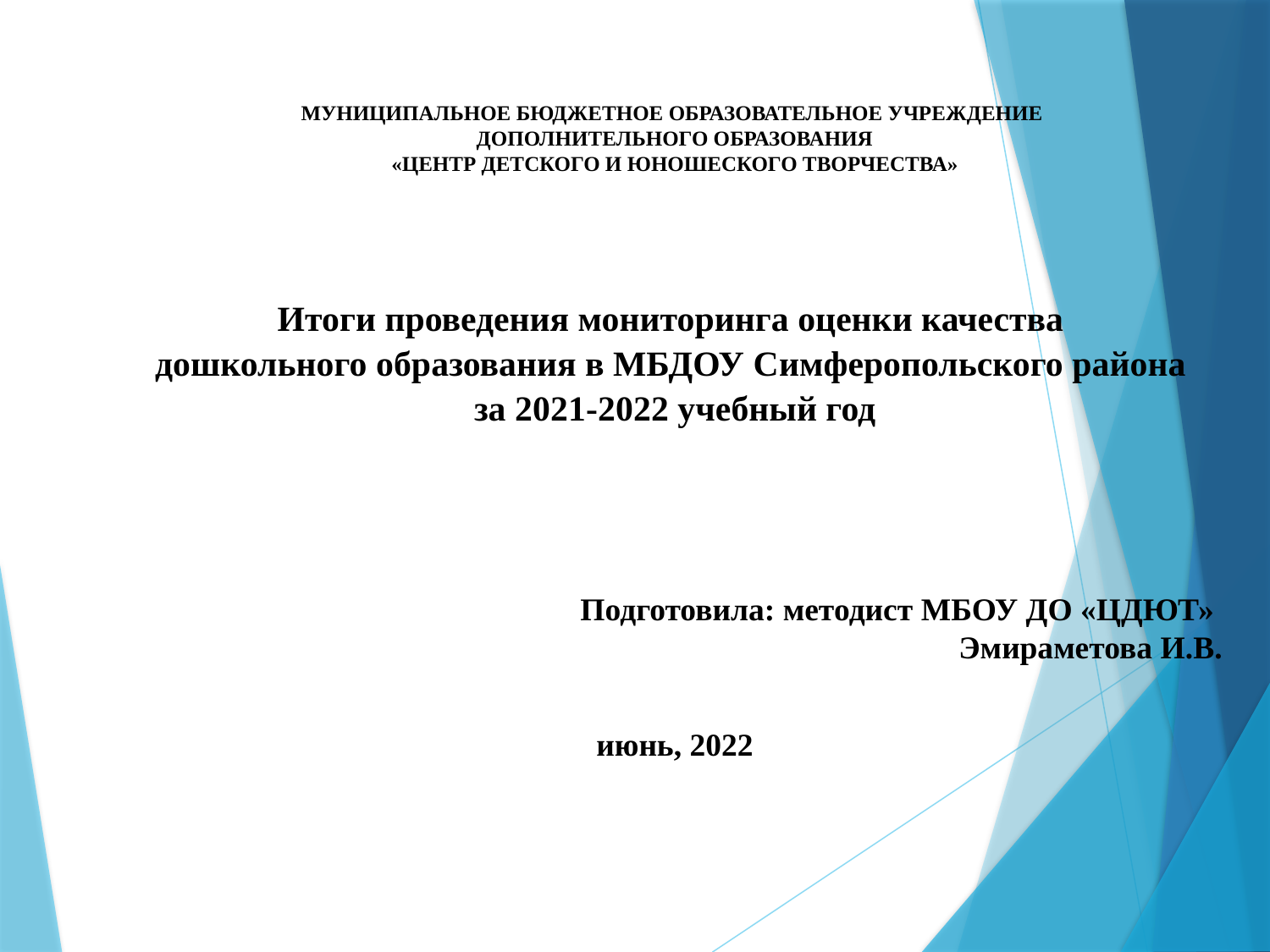

МУНИЦИПАЛЬНОЕ БЮДЖЕТНОЕ ОБРАЗОВАТЕЛЬНОЕ УЧРЕЖДЕНИЕ
ДОПОЛНИТЕЛЬНОГО ОБРАЗОВАНИЯ
«ЦЕНТР ДЕТСКОГО И ЮНОШЕСКОГО ТВОРЧЕСТВА»

Итоги проведения мониторинга оценки качества
дошкольного образования в МБДОУ Симферопольского района
за 2021-2022 учебный год

Подготовила: методист МБОУ ДО «ЦДЮТ»
Эмираметова И.В.

июнь, 2022